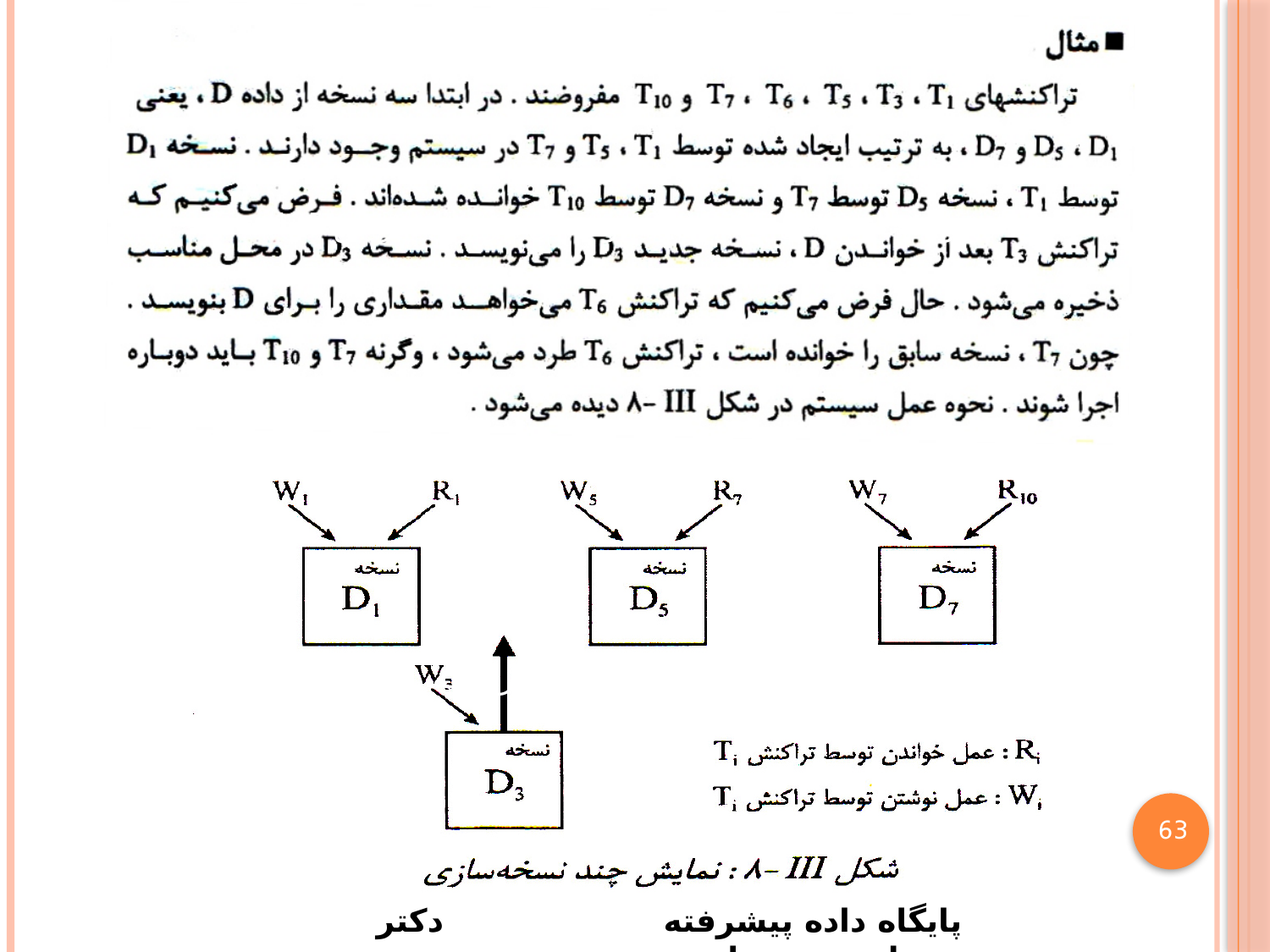

توصیحات مثال 25 ص 124 و شکل مربوطه در ص 125
توصیحات مثال 25 ص 124 و شکل مربوطه در ص 125
63